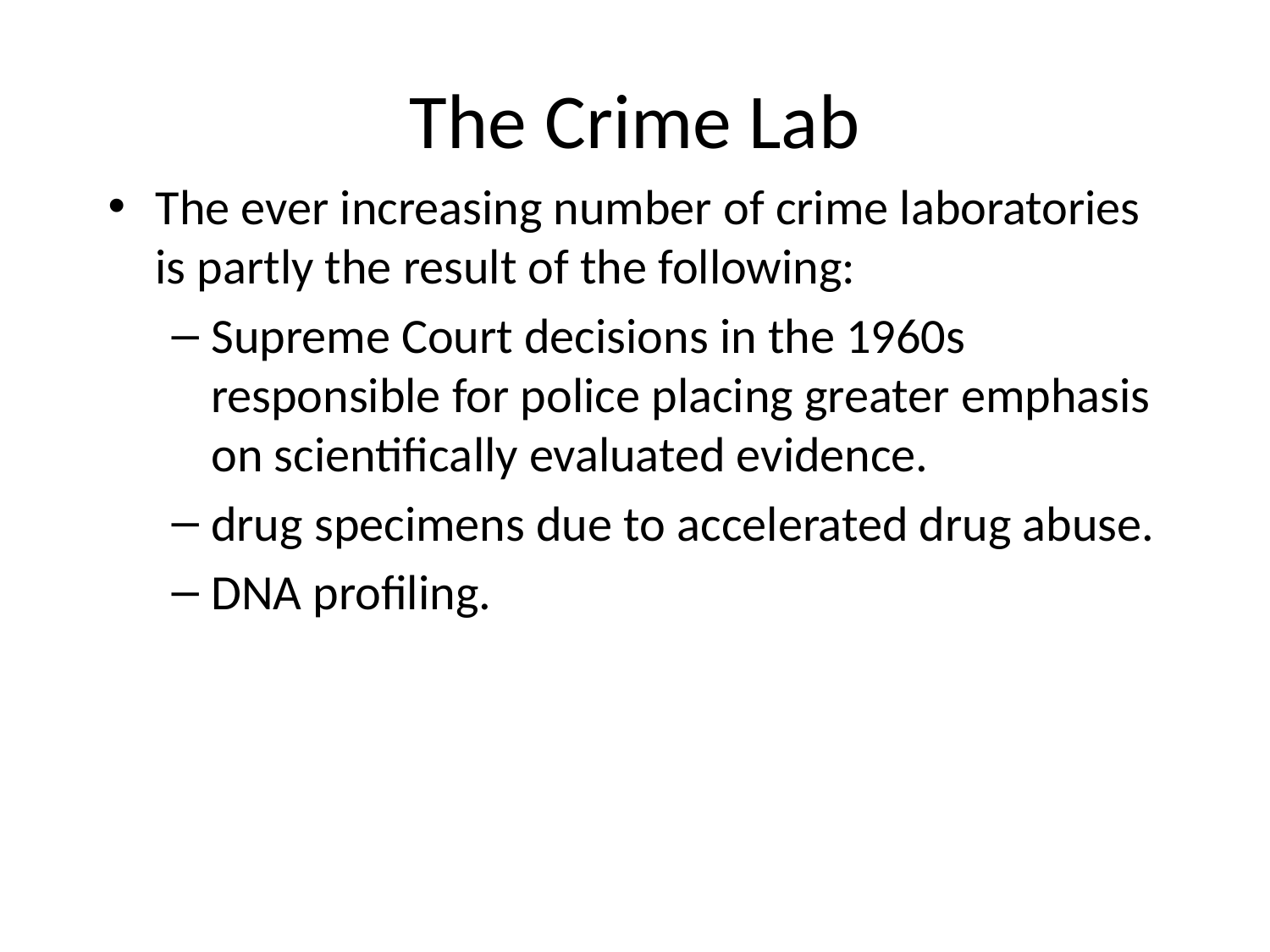

# The Crime Lab
The ever increasing number of crime laboratories is partly the result of the following:
Supreme Court decisions in the 1960s responsible for police placing greater emphasis on scientifically evaluated evidence.
drug specimens due to accelerated drug abuse.
DNA profiling.